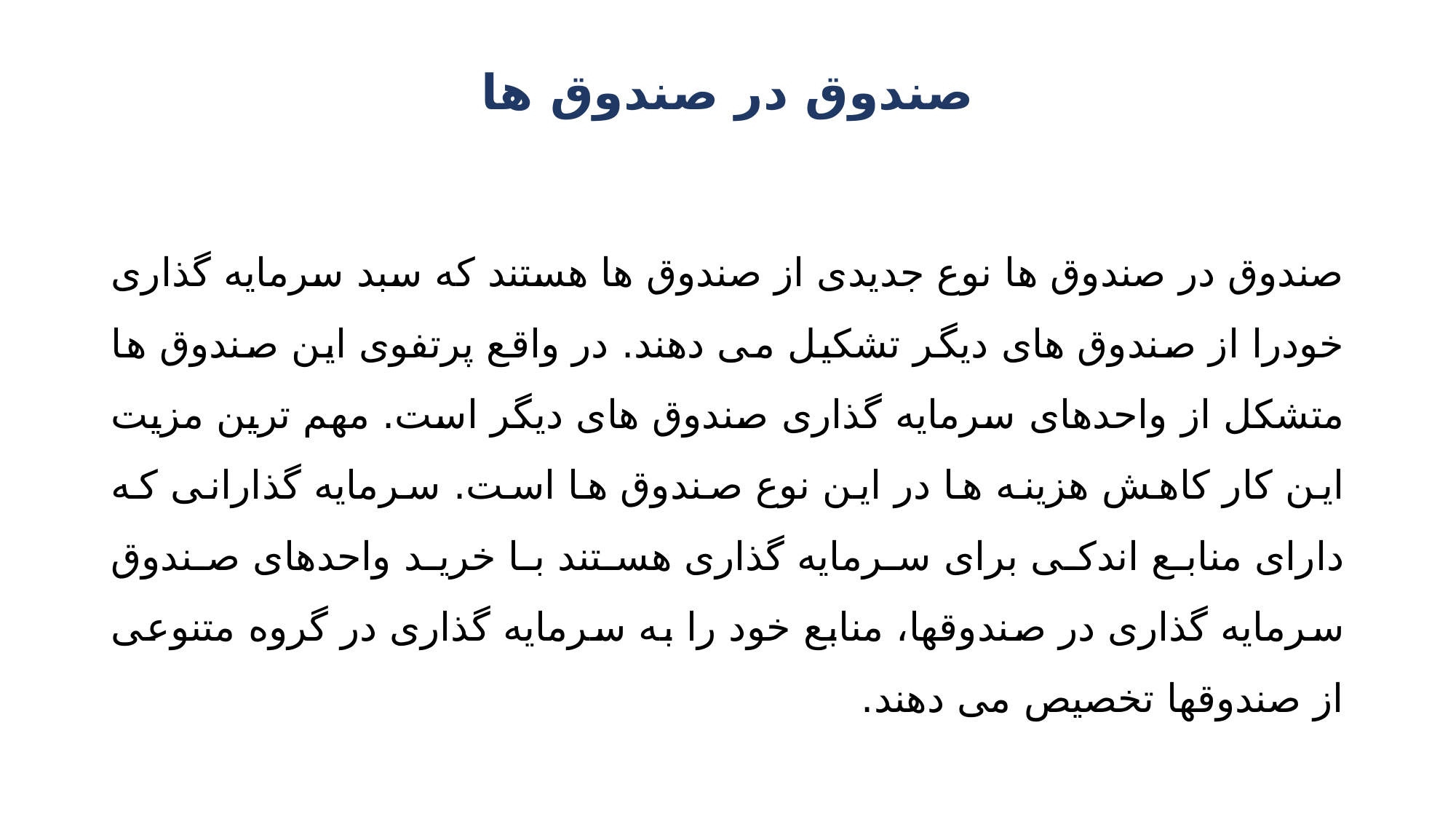

# صندوق در صندوق ها
صندوق در صندوق ها نوع جدیدی از صندوق ها هستند که سبد سرمایه گذاری خودرا از صندوق های دیگر تشکیل می دهند. در واقع پرتفوی این صندوق ها متشکل از واحدهای سرمایه گذاری صندوق های دیگر است. مهم ترین مزیت این کار کاهش هزینه ها در این نوع صندوق ها است. سرمایه گذارانی که دارای منابع اندکی برای سرمایه گذاری هستند با خرید واحدهای صندوق سرمایه گذاری در صندوقها، منابع خود را به سرمایه گذاری در گروه متنوعی از صندوقها تخصیص می دهند.